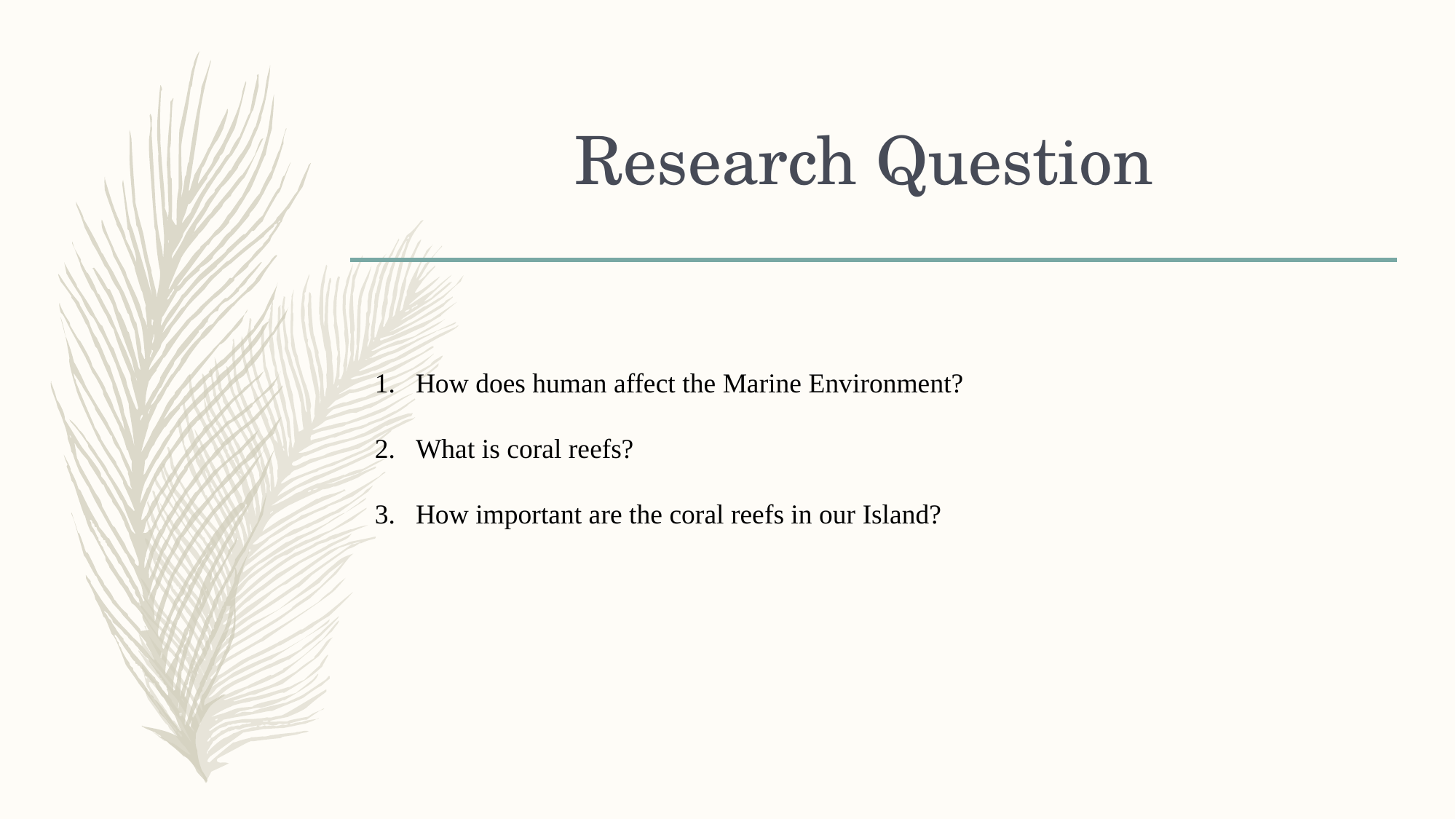

# Research Question
How does human affect the Marine Environment?
What is coral reefs?
How important are the coral reefs in our Island?